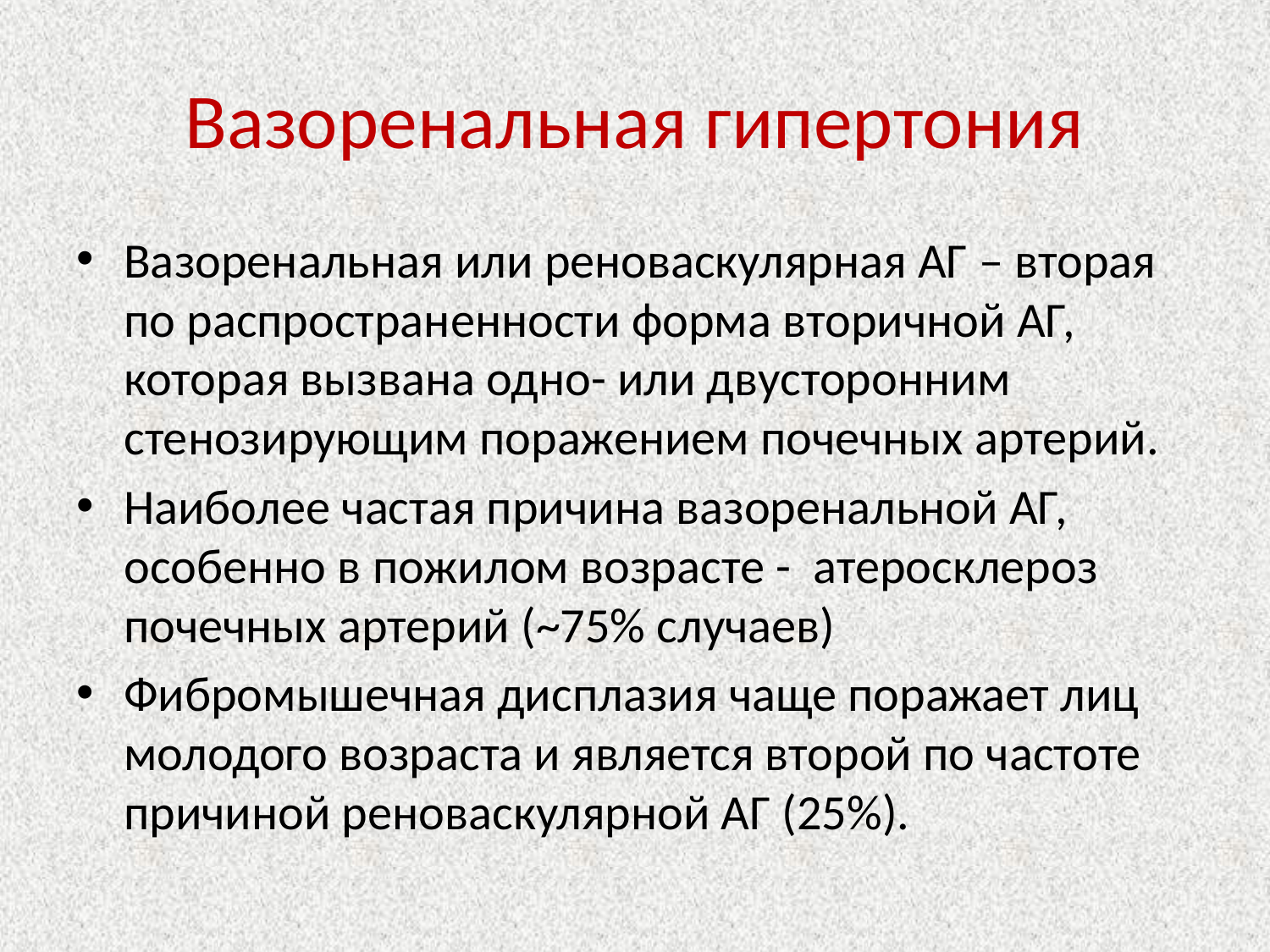

# Вазоренальная гипертония
Вазоренальная или реноваскулярная АГ – вторая по распространенности форма вторичной АГ, которая вызвана одно- или двусторонним стенозирующим поражением почечных артерий.
Наиболее частая причина вазоренальной АГ, особенно в пожилом возрасте -  атеросклероз почечных артерий (~75% случаев)
Фибромышечная дисплазия чаще поражает лиц молодого возраста и является второй по частоте причиной реноваскулярной АГ (25%).